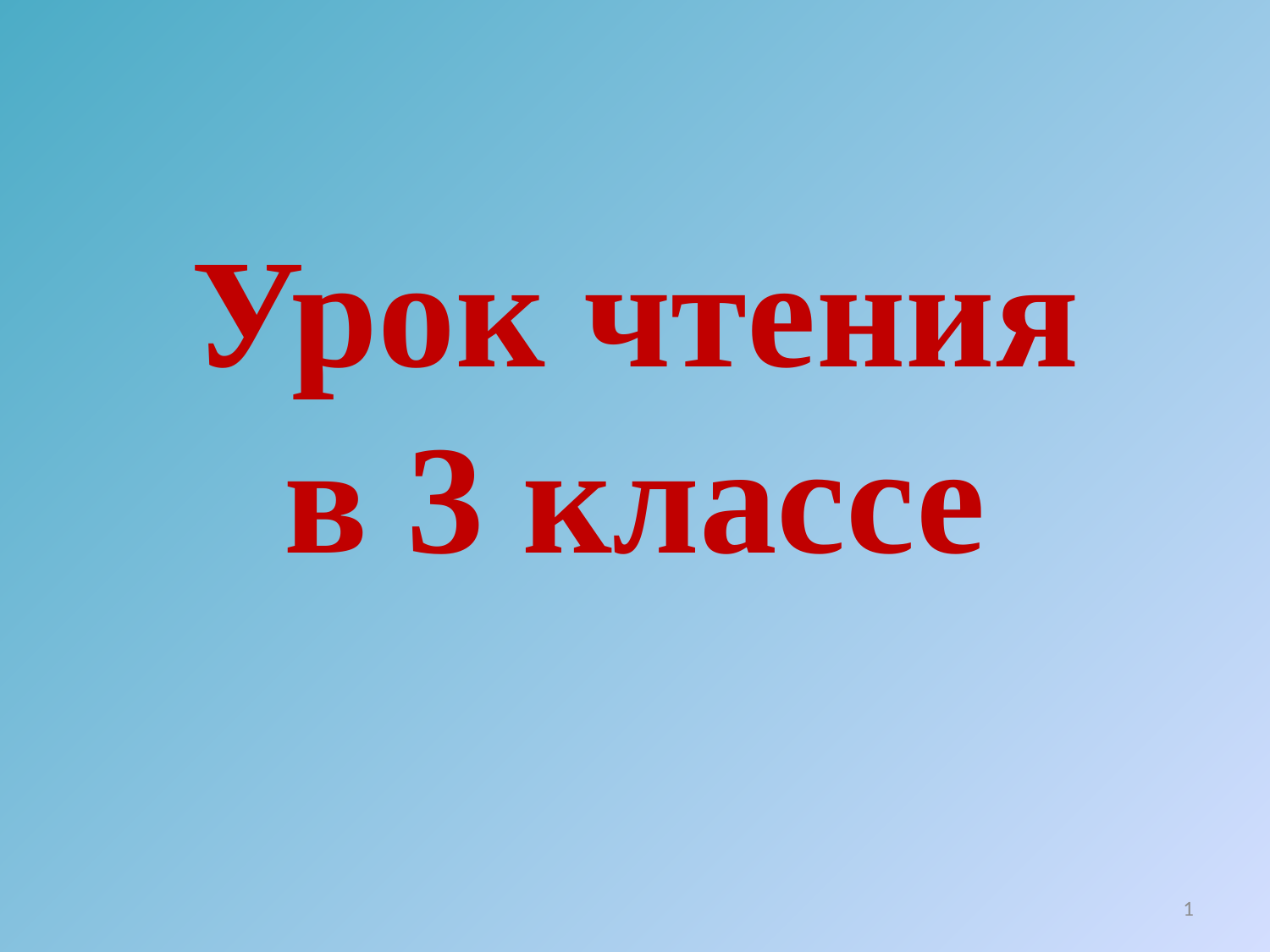

# Урок чтения в 3 классе

1